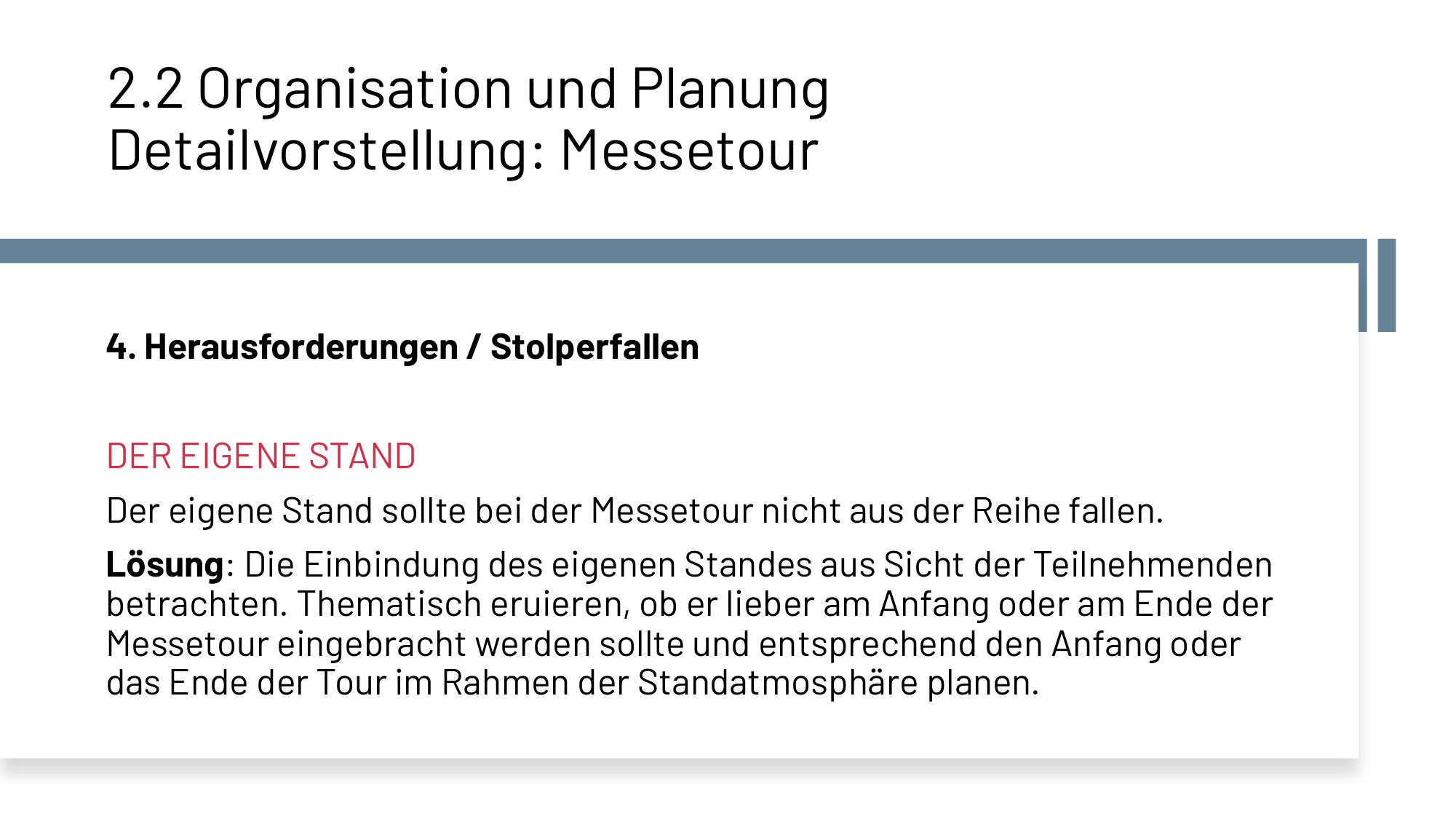

# 2.2 Organisation und Planung Detailvorstellung: Messetour

4. Herausforderungen / Stolperfallen

DER EIGENE STAND
Der eigene Stand sollte bei der Messetour nicht aus der Reihe fallen.
Lösung: Die Einbindung des eigenen Standes aus Sicht der Teilnehmenden betrachten. Thematisch eruieren, ob er lieber am Anfang oder am Ende der Messetour eingebracht werden sollte und entsprechend den Anfang oder das Ende der Tour im Rahmen der Standatmosphäre planen.